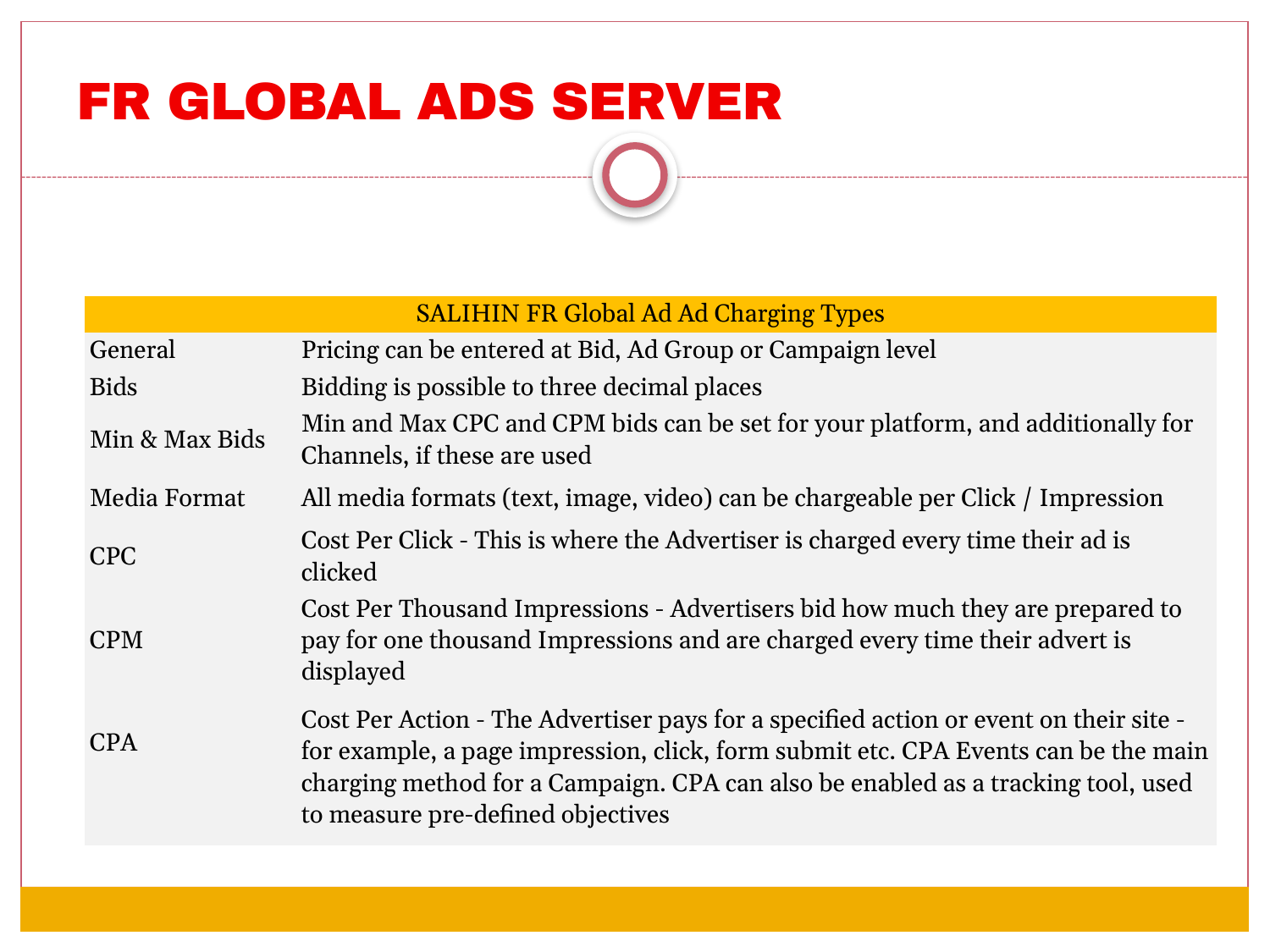

FR GLOBAL Ads server
| SALIHIN FR Global Ad Ad Charging Types |  |
| --- | --- |
| General | Pricing can be entered at Bid, Ad Group or Campaign level |
| Bids | Bidding is possible to three decimal places |
| Min & Max Bids | Min and Max CPC and CPM bids can be set for your platform, and additionally for Channels, if these are used |
| Media Format | All media formats (text, image, video) can be chargeable per Click / Impression |
| CPC | Cost Per Click - This is where the Advertiser is charged every time their ad is clicked |
| CPM | Cost Per Thousand Impressions - Advertisers bid how much they are prepared to pay for one thousand Impressions and are charged every time their advert is displayed |
| CPA | Cost Per Action - The Advertiser pays for a specified action or event on their site - for example, a page impression, click, form submit etc. CPA Events can be the main charging method for a Campaign. CPA can also be enabled as a tracking tool, used to measure pre-defined objectives |
|  |  |